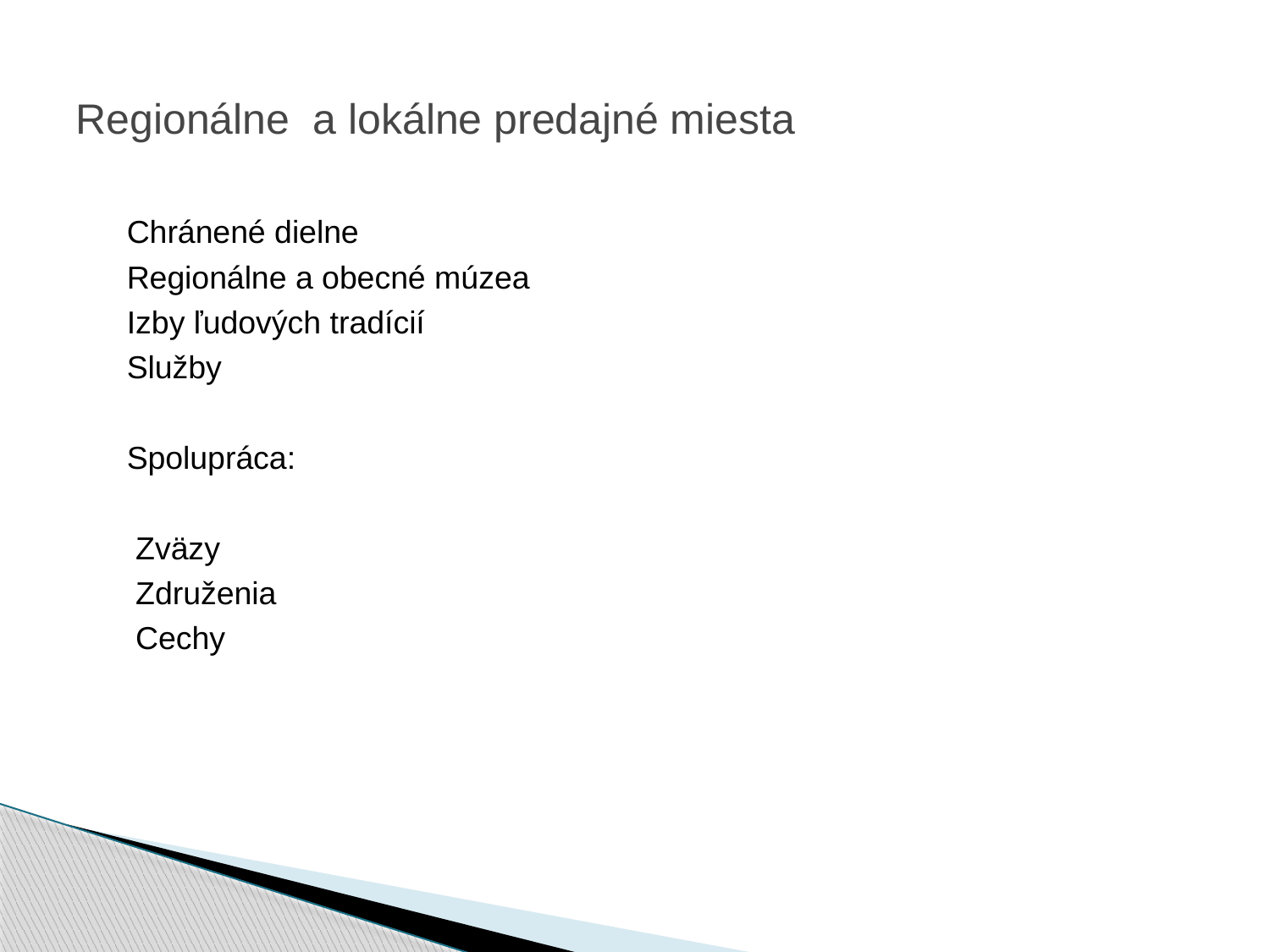

# Regionálne  a lokálne predajné miesta
    Chránené dielne
    Regionálne a obecné múzea
    Izby ľudových tradícií
    Služby

    Spolupráca:

     Zväzy
     Združenia
     Cechy